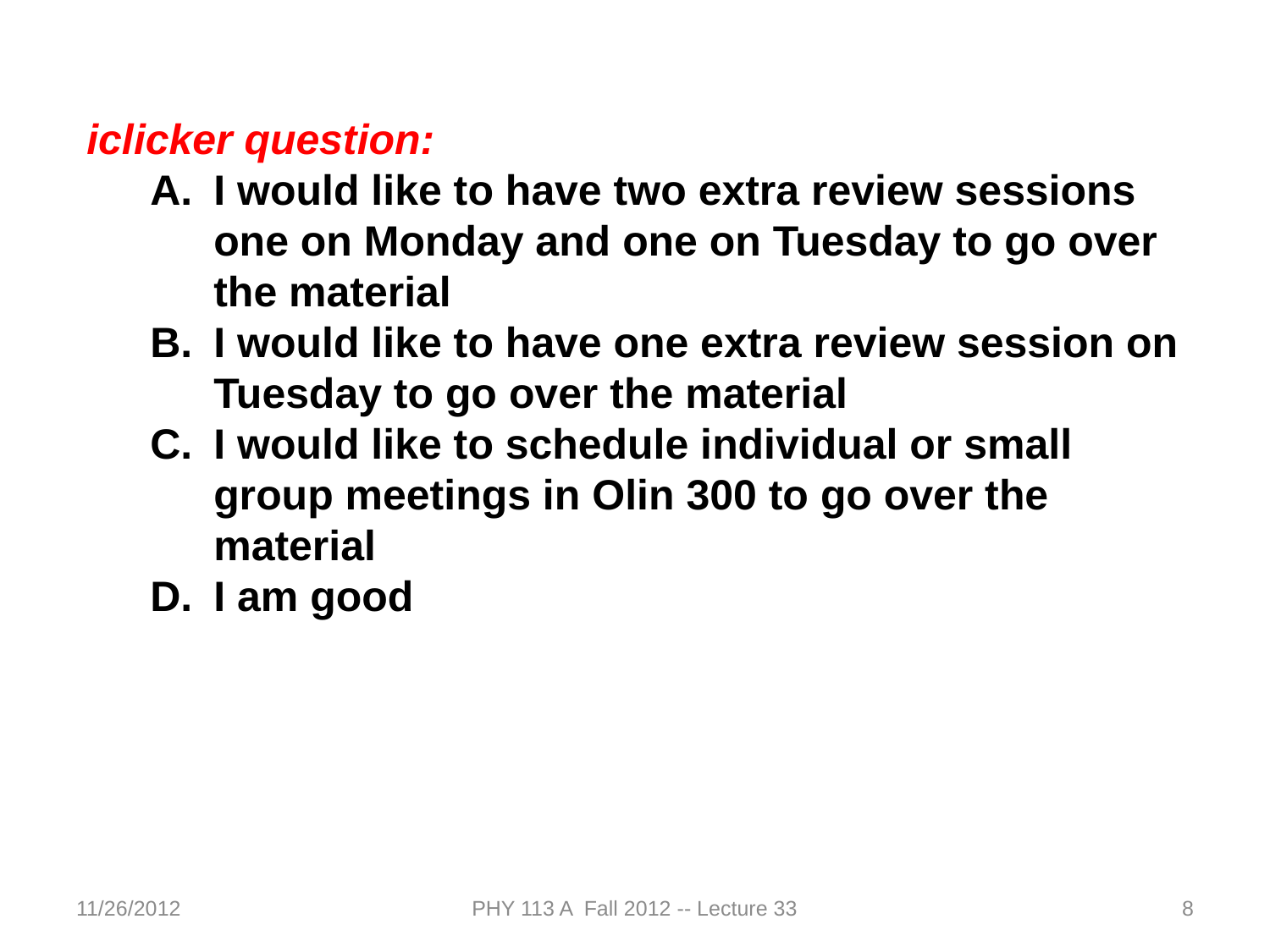

iclicker question:
I would like to have two extra review sessions one on Monday and one on Tuesday to go over the material
I would like to have one extra review session on Tuesday to go over the material
I would like to schedule individual or small group meetings in Olin 300 to go over the material
I am good
11/26/2012
PHY 113 A  Fall 2012 -- Lecture 33
8